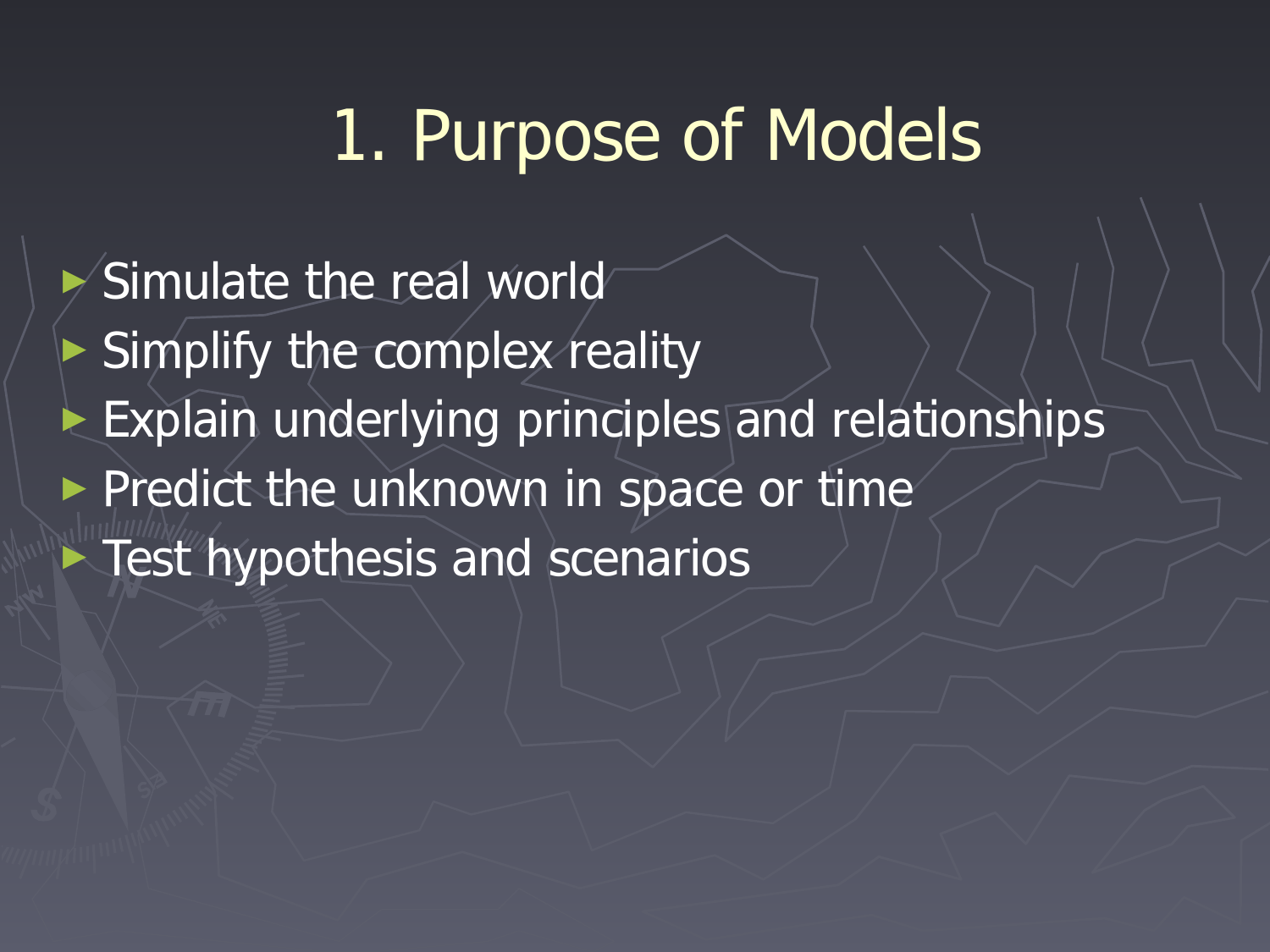

# 1. Purpose of Models
Simulate the real world
Simplify the complex reality
Explain underlying principles and relationships
Predict the unknown in space or time
Test hypothesis and scenarios